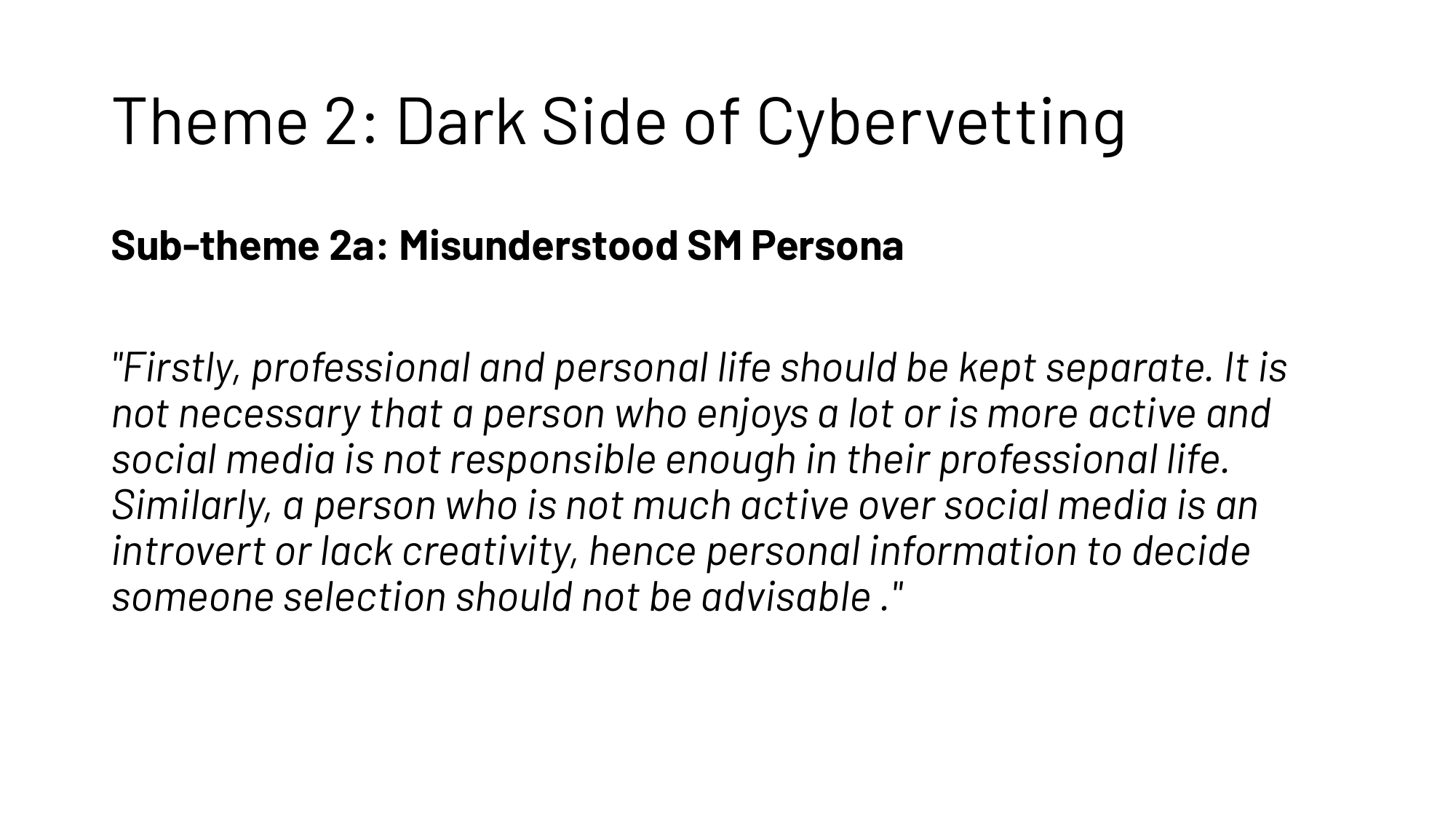

# Theme 2: Dark Side of Cybervetting
Sub-theme 2a: Misunderstood SM Persona

"Firstly, professional and personal life should be kept separate. It is not necessary that a person who enjoys a lot or is more active and social media is not responsible enough in their professional life. Similarly, a person who is not much active over social media is an introvert or lack creativity, hence personal information to decide someone selection should not be advisable ."